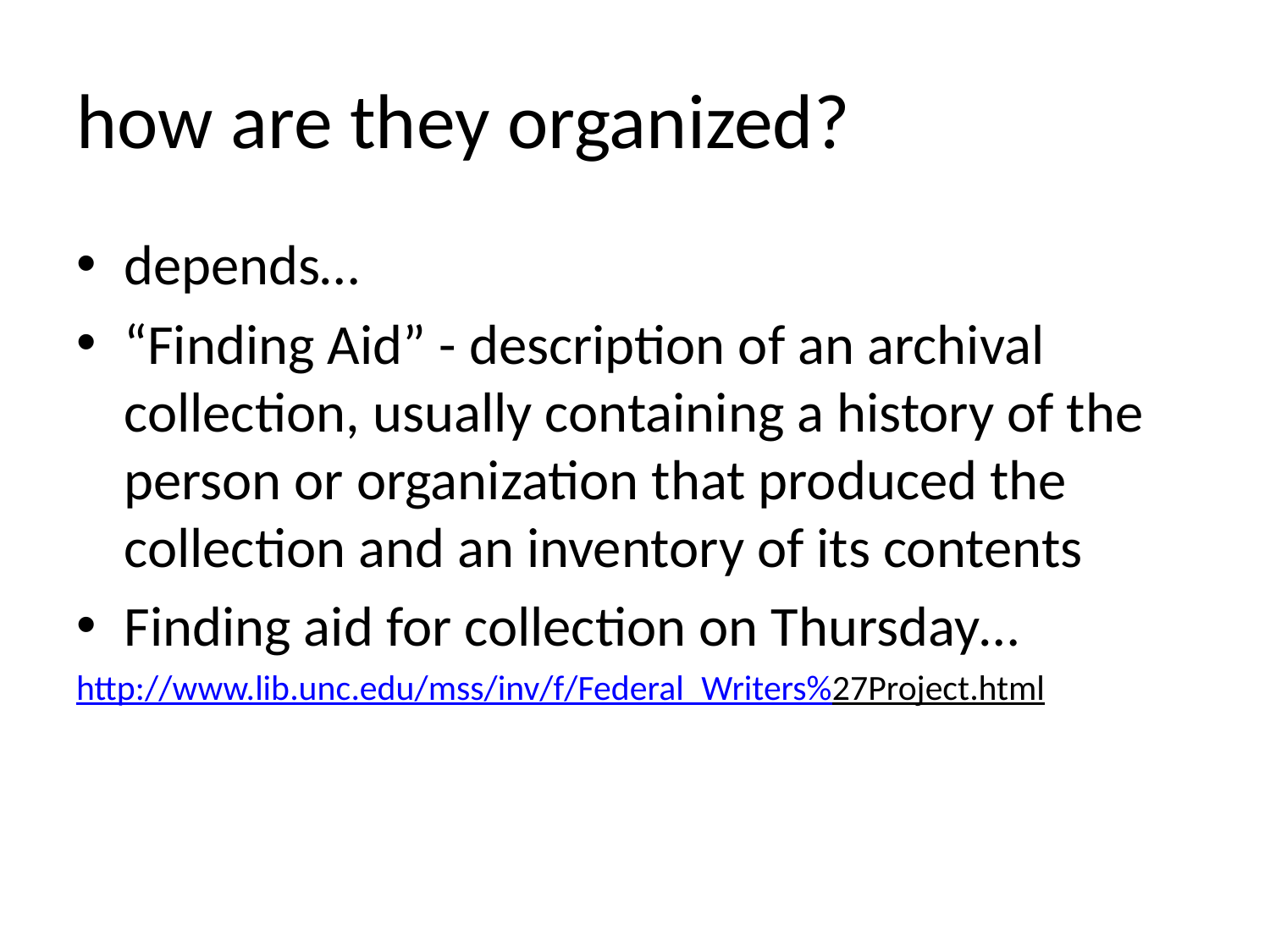

# how are they organized?
depends…
“Finding Aid” - description of an archival collection, usually containing a history of the person or organization that produced the collection and an inventory of its contents
Finding aid for collection on Thursday…
http://www.lib.unc.edu/mss/inv/f/Federal_Writers%27Project.html